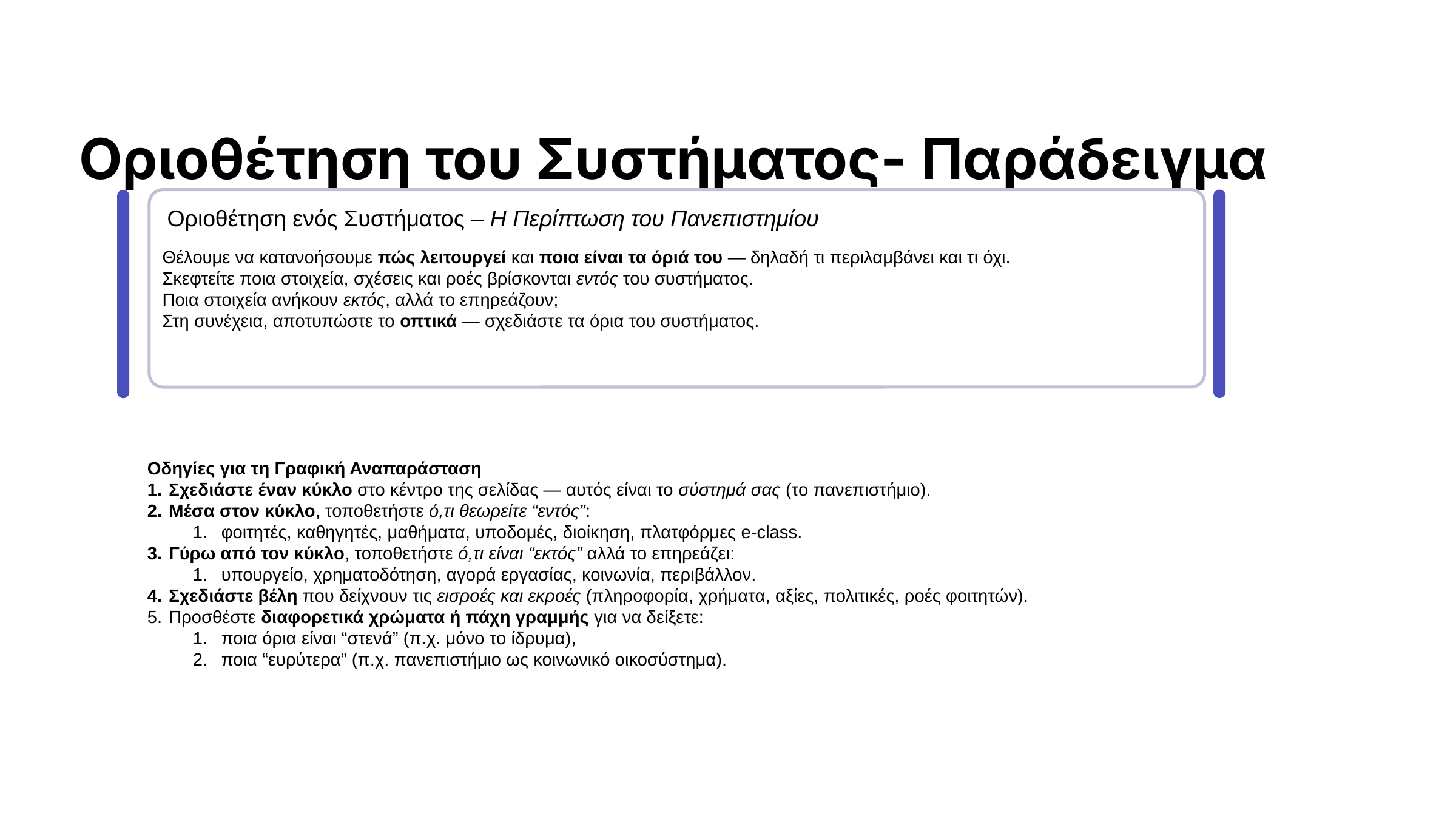

Οριοθέτηση του Συστήματος- Παράδειγμα
 Οριοθέτηση ενός Συστήματος – Η Περίπτωση του Πανεπιστημίου
Θέλουμε να κατανοήσουμε πώς λειτουργεί και ποια είναι τα όριά του — δηλαδή τι περιλαμβάνει και τι όχι.
Σκεφτείτε ποια στοιχεία, σχέσεις και ροές βρίσκονται εντός του συστήματος.
Ποια στοιχεία ανήκουν εκτός, αλλά το επηρεάζουν;
Στη συνέχεια, αποτυπώστε το οπτικά — σχεδιάστε τα όρια του συστήματος.

Οδηγίες για τη Γραφική Αναπαράσταση
Σχεδιάστε έναν κύκλο στο κέντρο της σελίδας — αυτός είναι το σύστημά σας (το πανεπιστήμιο).
Μέσα στον κύκλο, τοποθετήστε ό,τι θεωρείτε “εντός”:
φοιτητές, καθηγητές, μαθήματα, υποδομές, διοίκηση, πλατφόρμες e-class.
Γύρω από τον κύκλο, τοποθετήστε ό,τι είναι “εκτός” αλλά το επηρεάζει:
υπουργείο, χρηματοδότηση, αγορά εργασίας, κοινωνία, περιβάλλον.
Σχεδιάστε βέλη που δείχνουν τις εισροές και εκροές (πληροφορία, χρήματα, αξίες, πολιτικές, ροές φοιτητών).
Προσθέστε διαφορετικά χρώματα ή πάχη γραμμής για να δείξετε:
ποια όρια είναι “στενά” (π.χ. μόνο το ίδρυμα),
ποια “ευρύτερα” (π.χ. πανεπιστήμιο ως κοινωνικό οικοσύστημα).